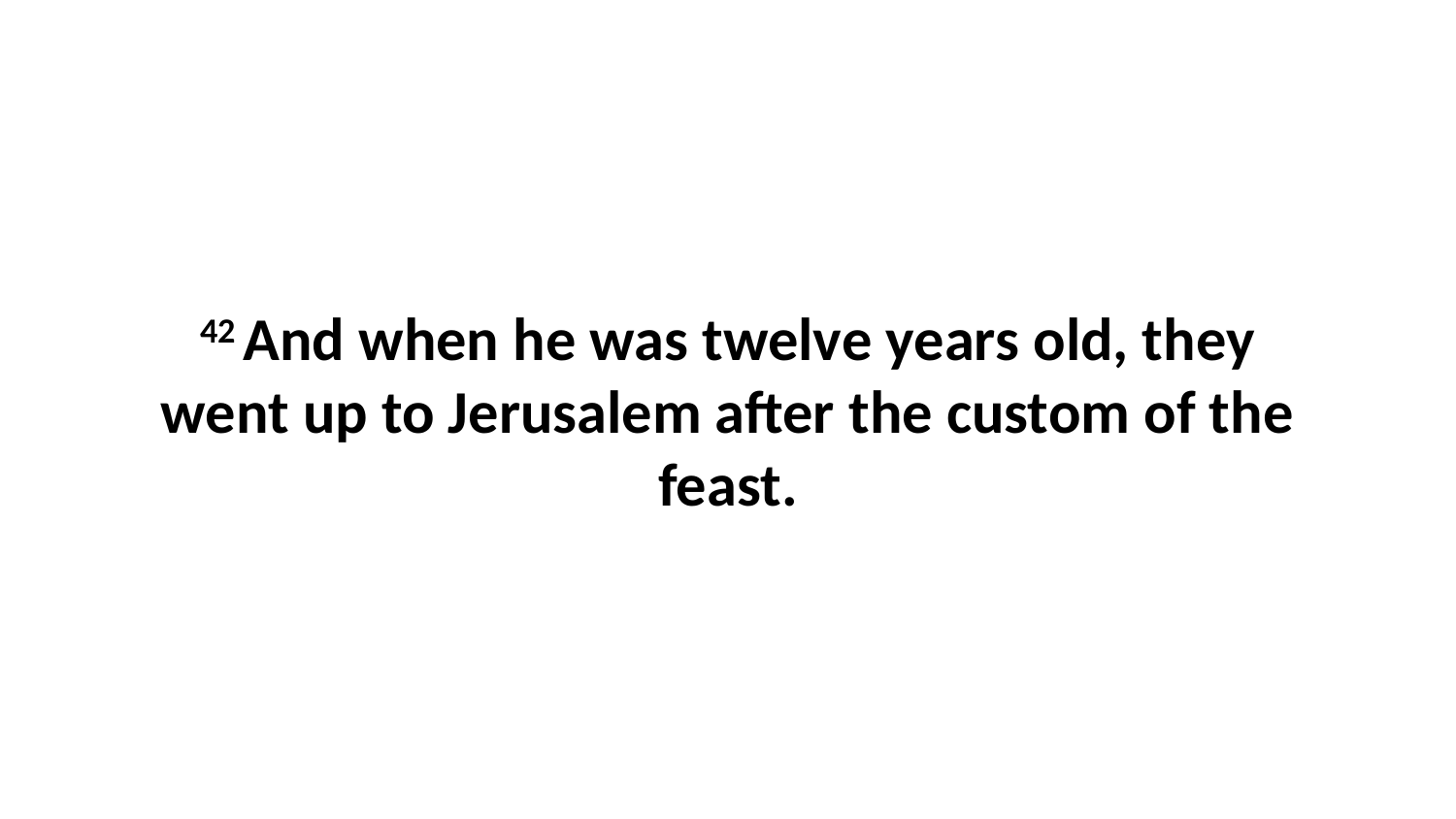

42 And when he was twelve years old, they went up to Jerusalem after the custom of the feast.